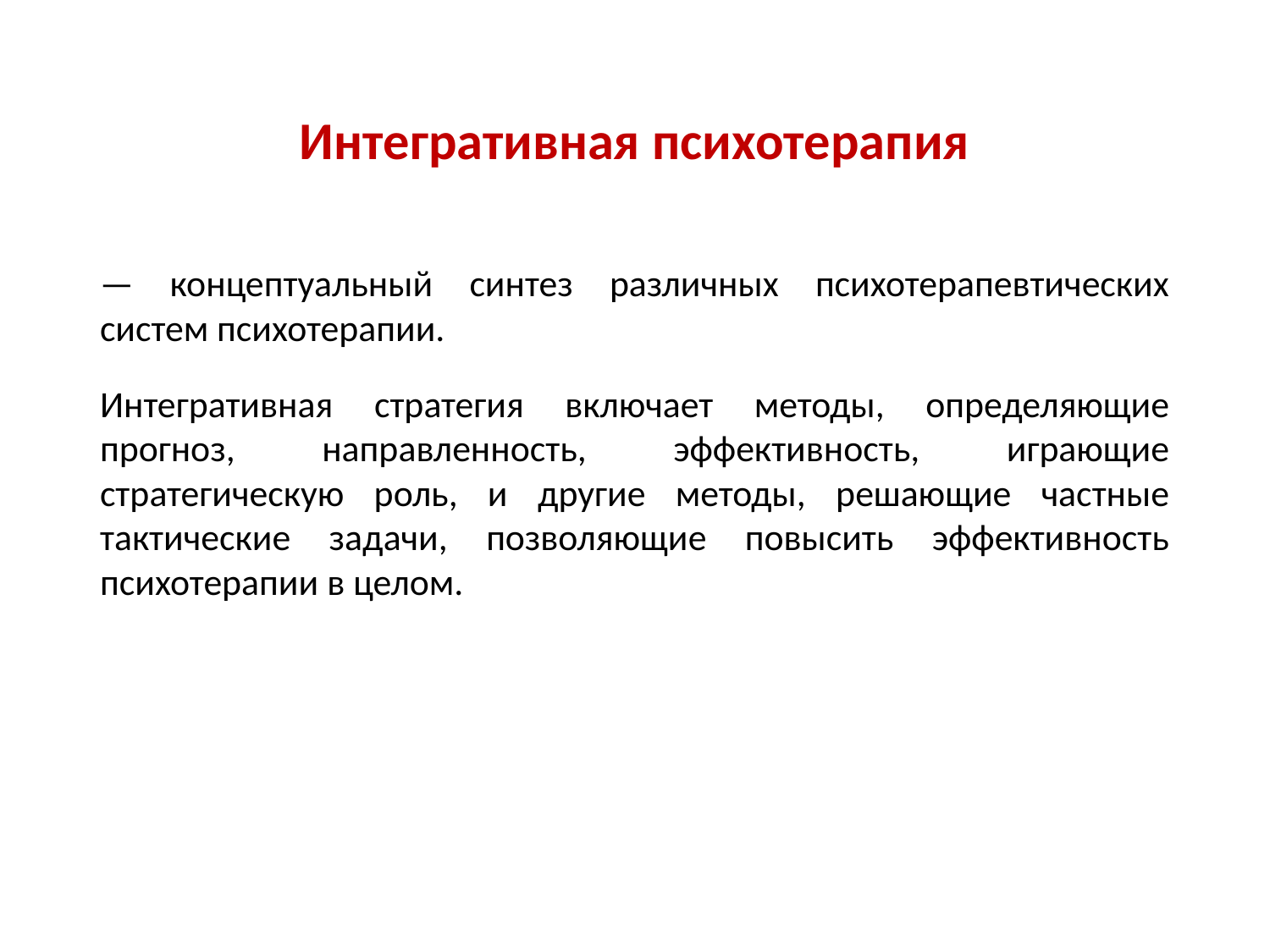

# Интегративная психотерапия
— концептуальный синтез различных психотерапевтических систем психотерапии.
Интегративная стратегия включает методы, определяющие прогноз, направленность, эффективность, играющие стратегическую роль, и другие методы, решающие частные тактические задачи, позволяющие повысить эффективность психотерапии в целом.